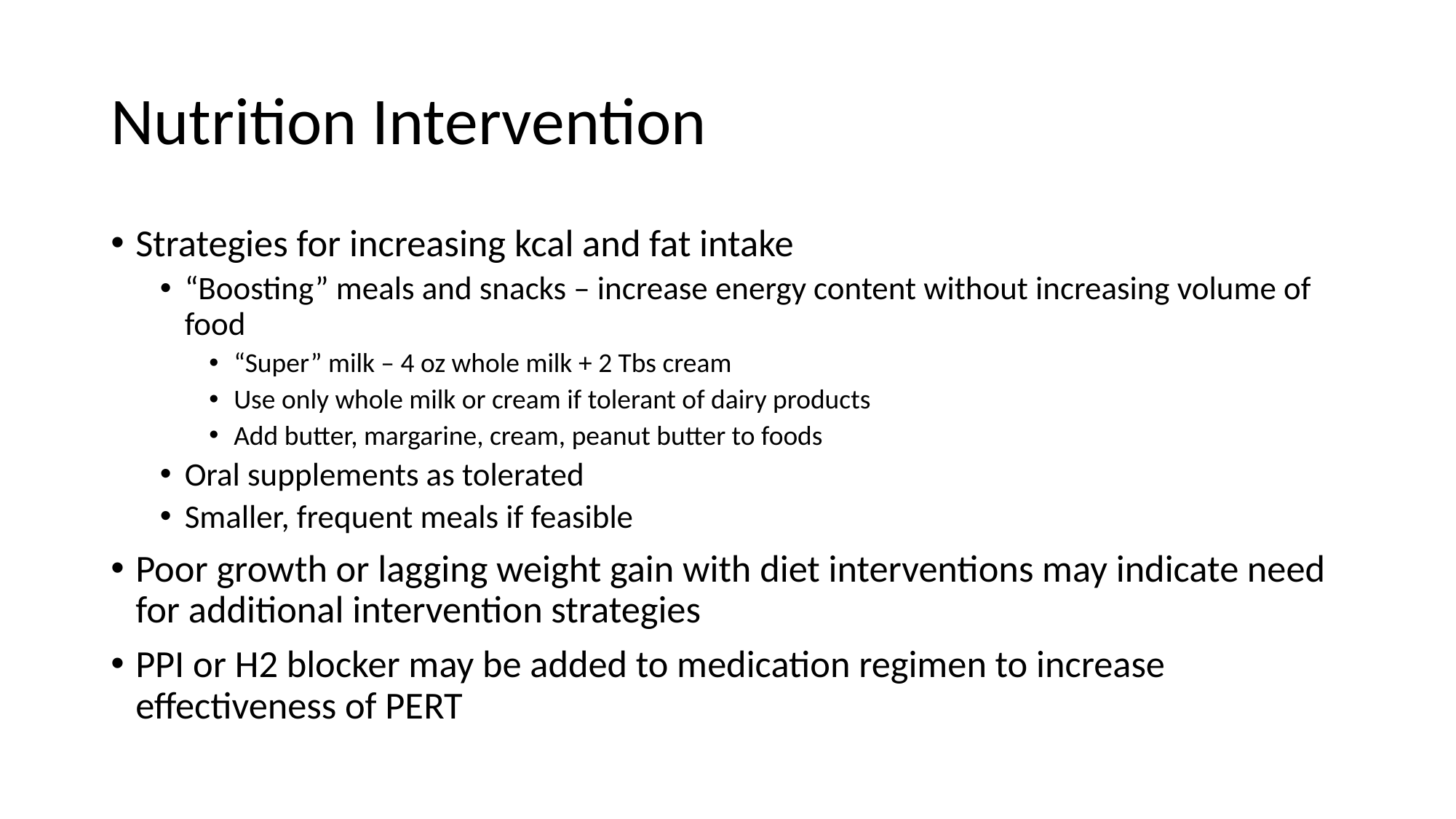

# Nutrition Intervention
Strategies for increasing kcal and fat intake
“Boosting” meals and snacks – increase energy content without increasing volume of food
“Super” milk – 4 oz whole milk + 2 Tbs cream
Use only whole milk or cream if tolerant of dairy products
Add butter, margarine, cream, peanut butter to foods
Oral supplements as tolerated
Smaller, frequent meals if feasible
Poor growth or lagging weight gain with diet interventions may indicate need for additional intervention strategies
PPI or H2 blocker may be added to medication regimen to increase effectiveness of PERT